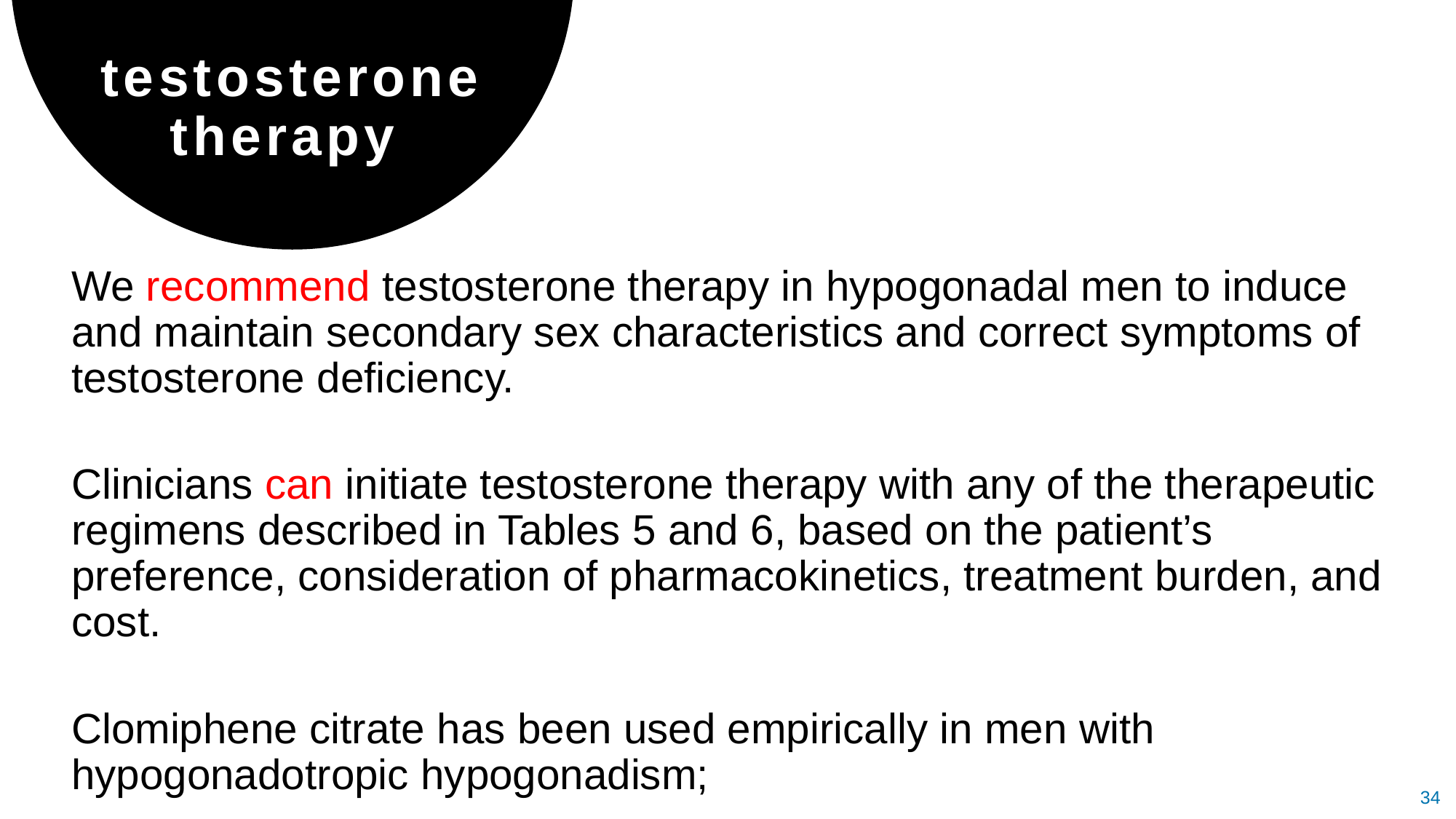

testosterone therapy
We recommend testosterone therapy in hypogonadal men to induce and maintain secondary sex characteristics and correct symptoms of testosterone deficiency.
Clinicians can initiate testosterone therapy with any of the therapeutic regimens described in Tables 5 and 6, based on the patient’s preference, consideration of pharmacokinetics, treatment burden, and cost.

Clomiphene citrate has been used empirically in men with hypogonadotropic hypogonadism;
34